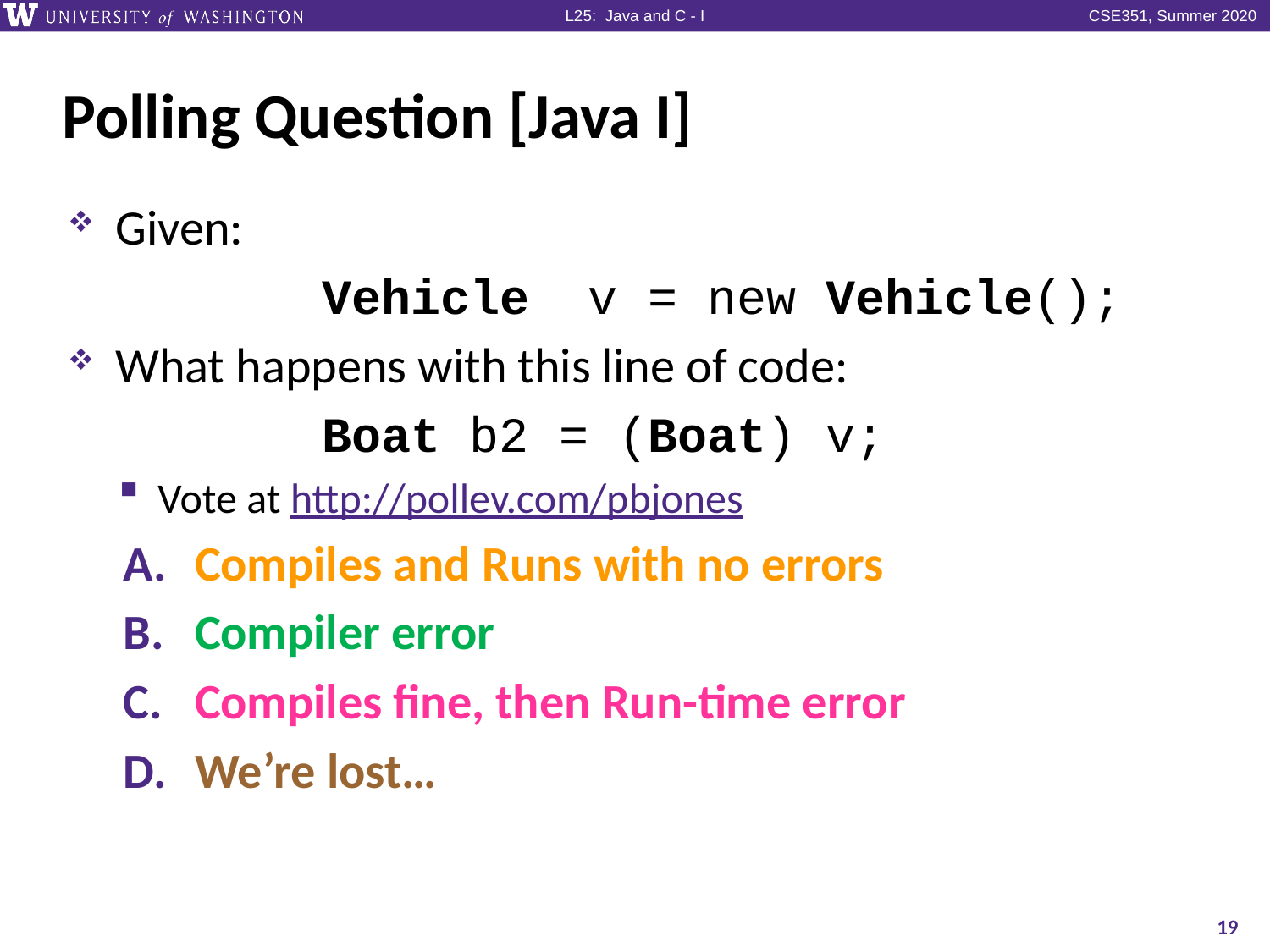

# Polling Question [Java I]
Given:
		Vehicle  v = new Vehicle();
What happens with this line of code:
		Boat b2 = (Boat) v;
Vote at http://pollev.com/pbjones
Compiles and Runs with no errors
Compiler error
Compiles fine, then Run-time error
We’re lost…

19